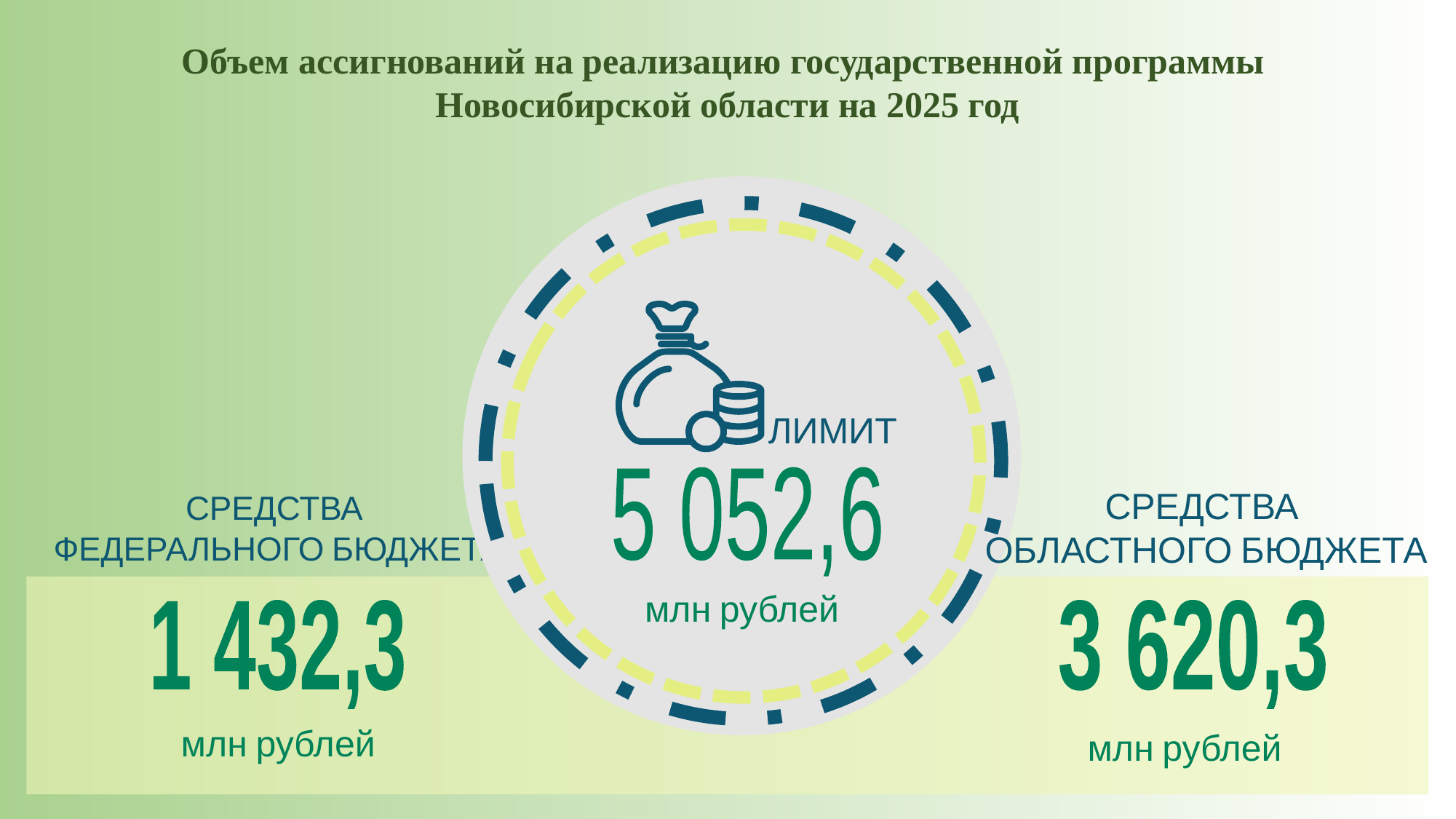

Объем ассигнований на реализацию государственной программы
Новосибирской области на 2025 год

ЛИМИТ
5 052,6
СРЕДСТВА
ОБЛАСТНОГО БЮДЖЕТА
СРЕДСТВА
ФЕДЕРАЛЬНОГО БЮДЖЕТА

млн рублей
1 432,3
3 620,3

млн рублей
млн рублей
14